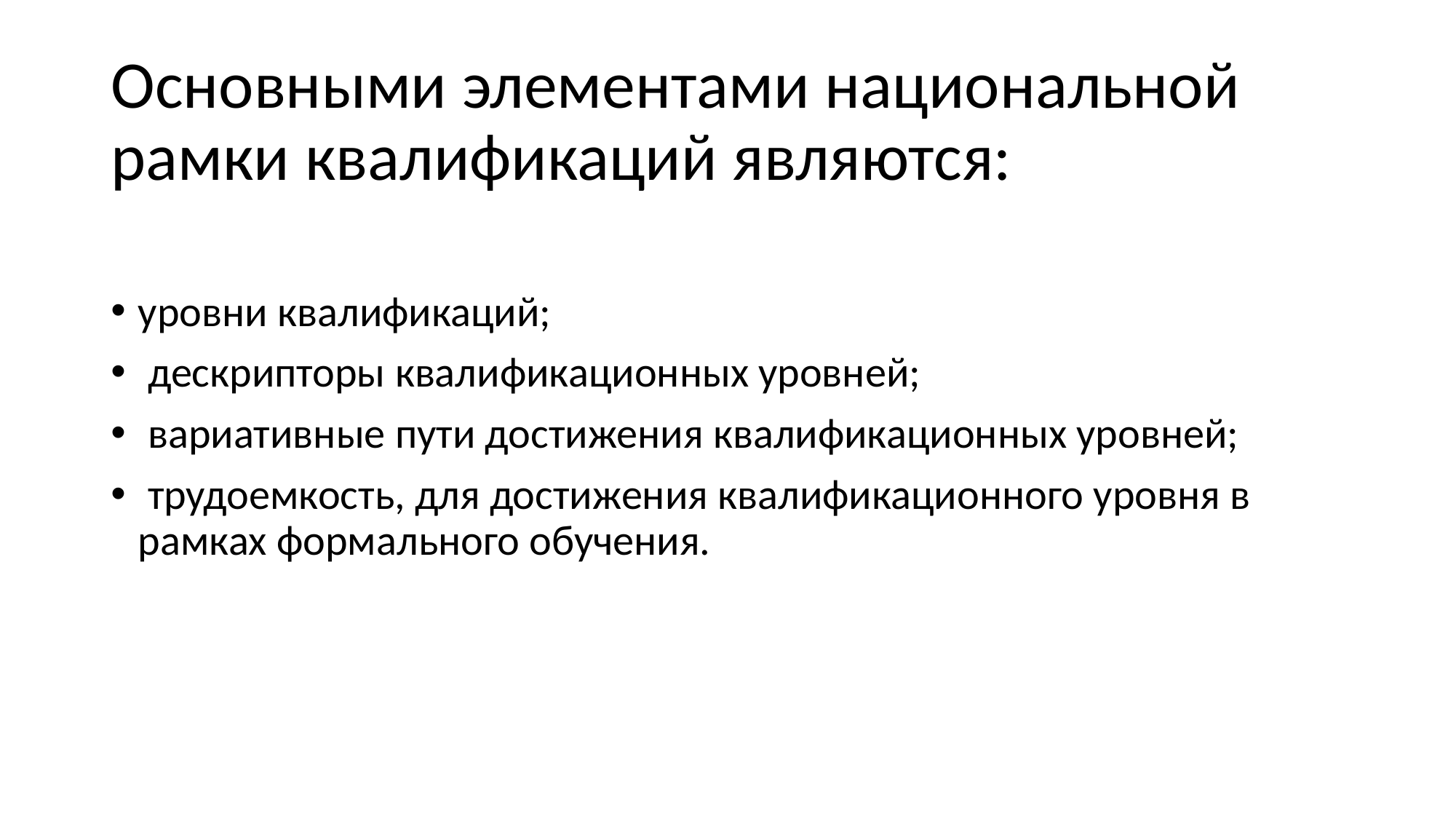

# Основными элементами национальной рамки квалификаций являются:

уровни квалификаций;
 дескрипторы квалификационных уровней;
 вариативные пути достижения квалификационных уровней;
 трудоемкость, для достижения квалификационного уровня в рамках формального обучения.